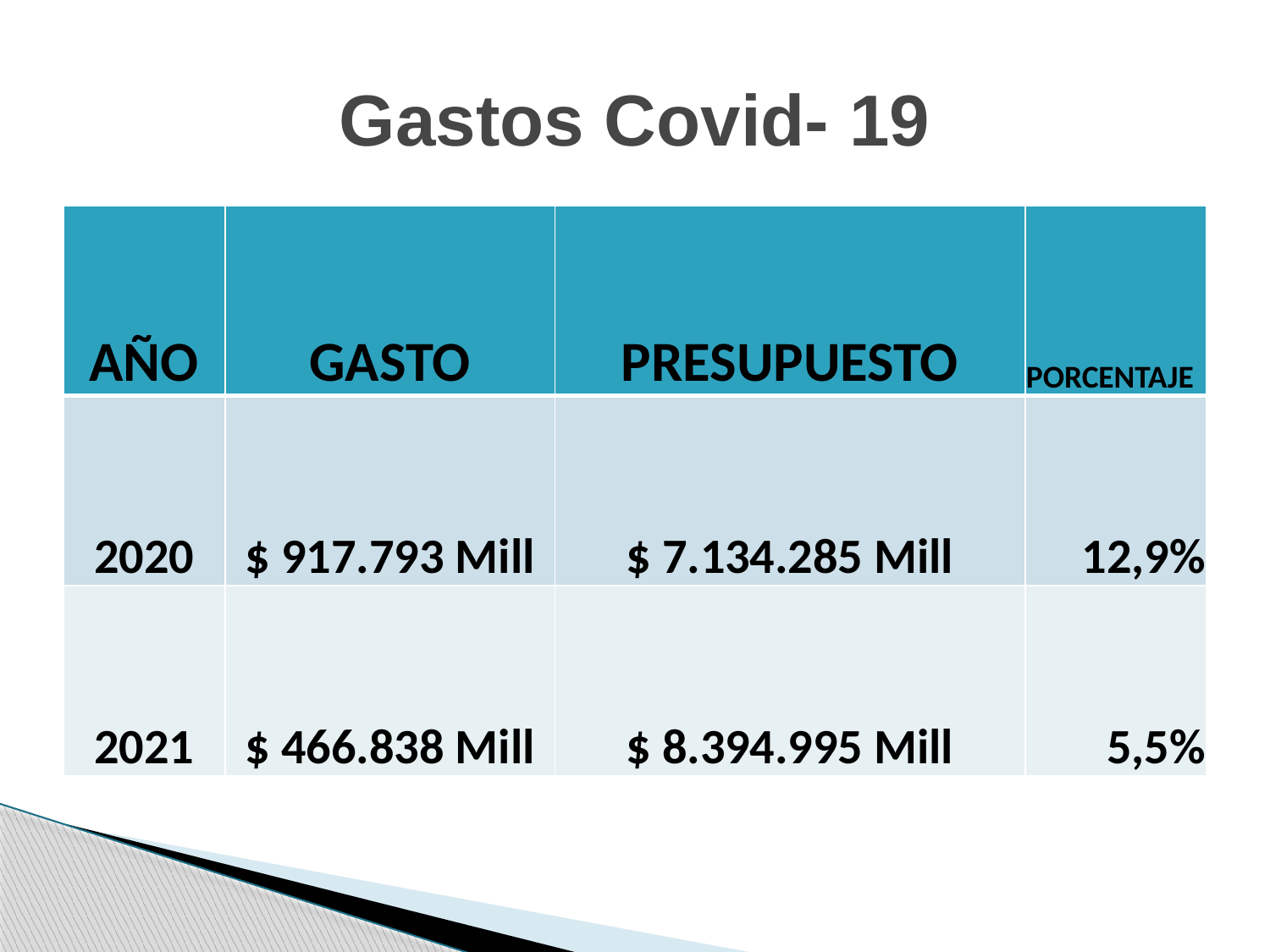

# Gastos Covid- 19
| AÑO | GASTO | PRESUPUESTO | PORCENTAJE |
| --- | --- | --- | --- |
| 2020 | $ 917.793 Mill | $ 7.134.285 Mill | 12,9% |
| 2021 | $ 466.838 Mill | $ 8.394.995 Mill | 5,5% |